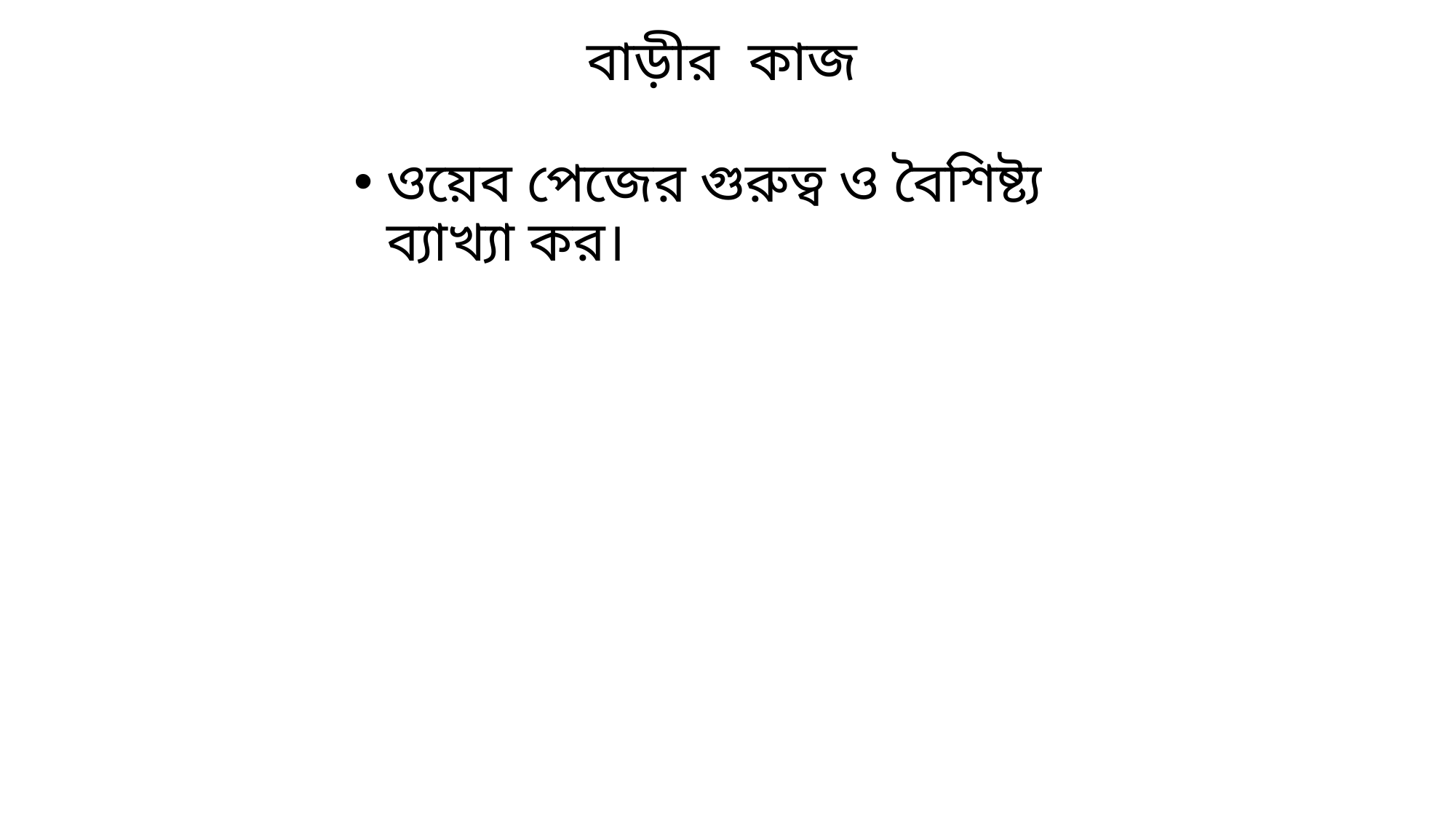

# বাড়ীর  কাজ
ওয়েব পেজের গুরুত্ব ও বৈশিষ্ট্য ব্যাখ্যা কর।